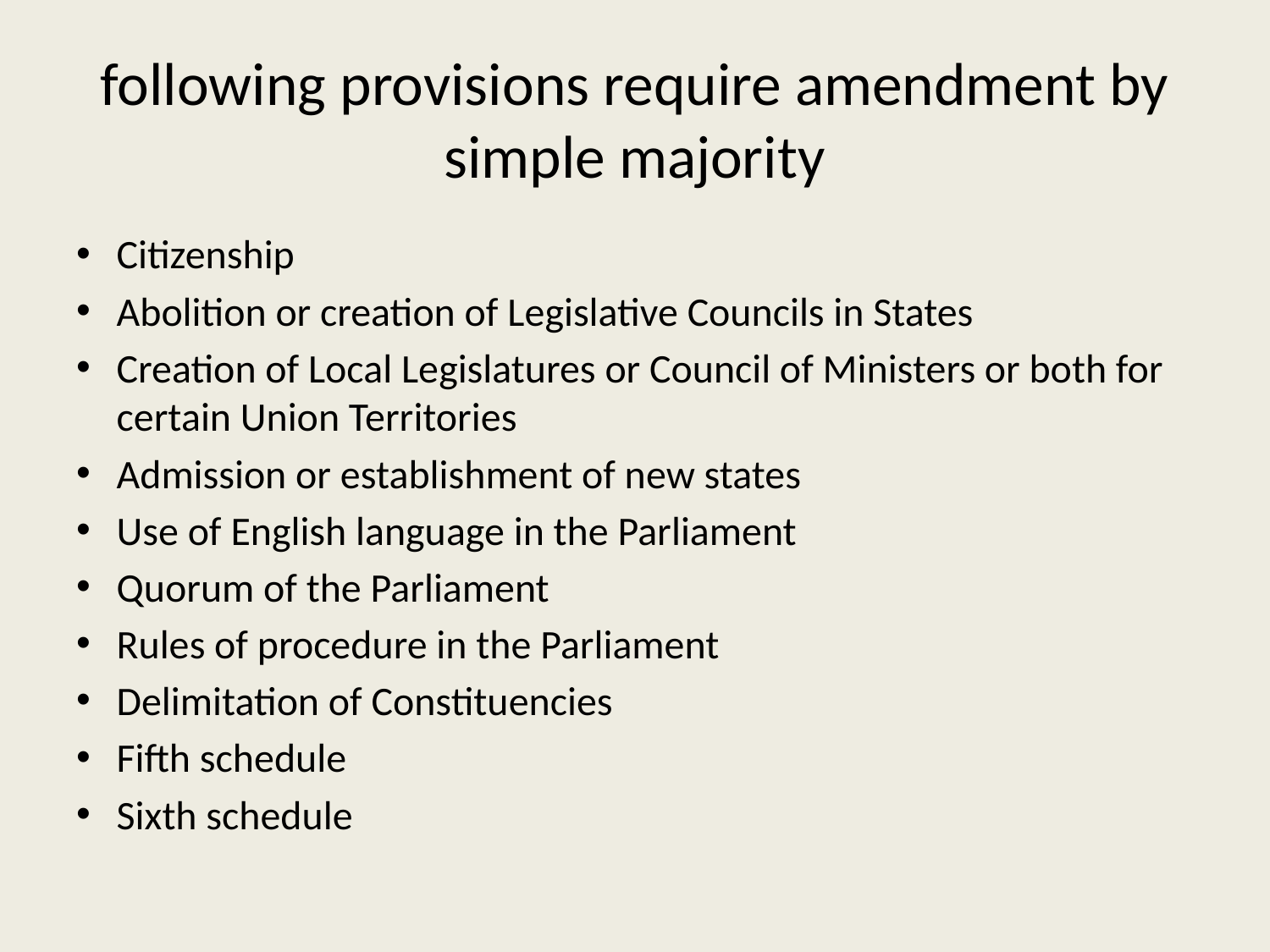

# following provisions require amendment by simple majority
Citizenship
Abolition or creation of Legislative Councils in States
Creation of Local Legislatures or Council of Ministers or both for certain Union Territories
Admission or establishment of new states
Use of English language in the Parliament
Quorum of the Parliament
Rules of procedure in the Parliament
Delimitation of Constituencies
Fifth schedule
Sixth schedule